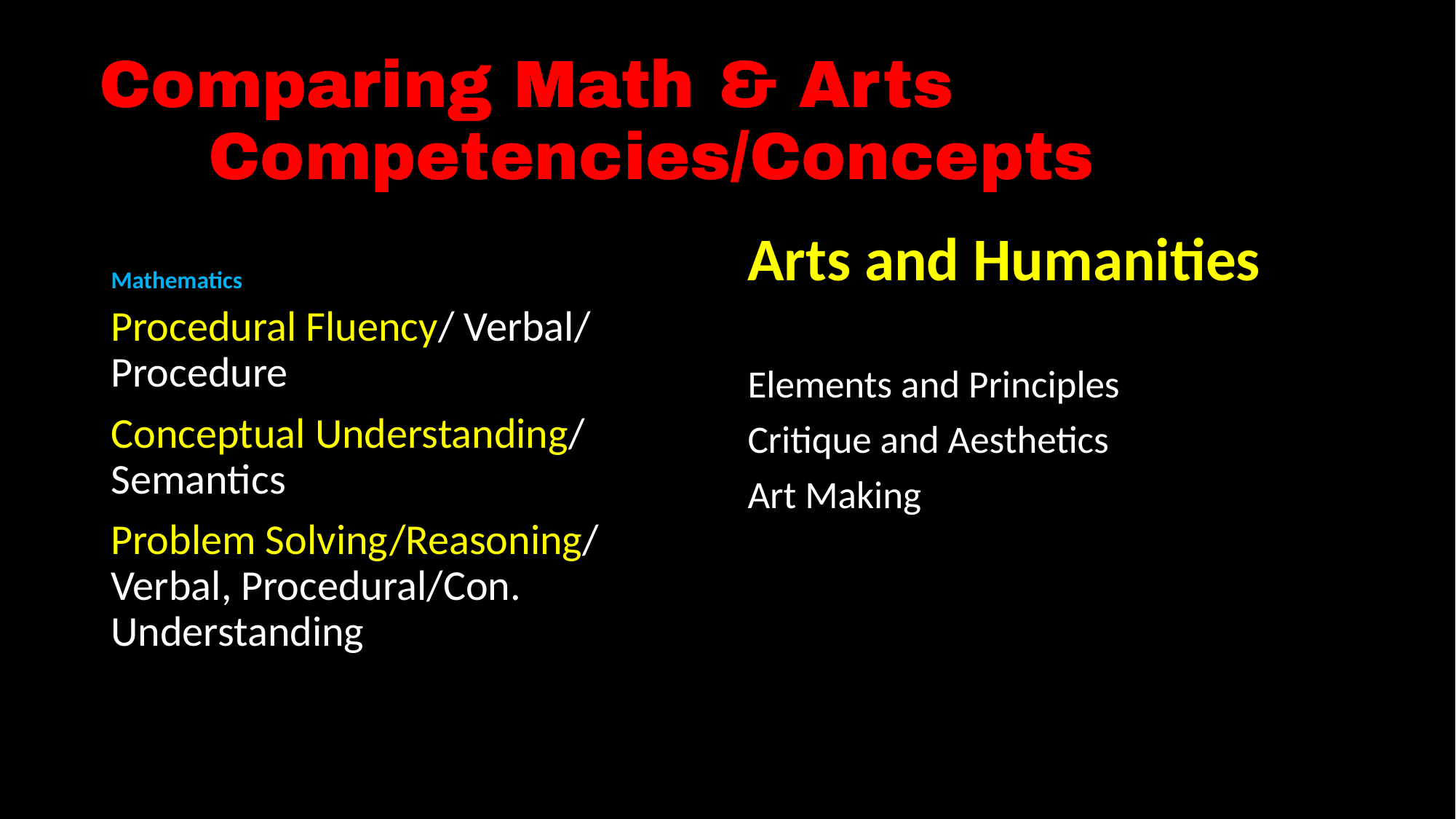

# Comparing Math & Arts   				Competencies/Concepts

Mathematics
Arts and Humanities
Procedural Fluency/ Verbal/         Procedure
Conceptual Understanding/ Semantics
Problem Solving/Reasoning/ Verbal, Procedural/Con. Understanding

Elements and Principles
Critique and Aesthetics
Art Making